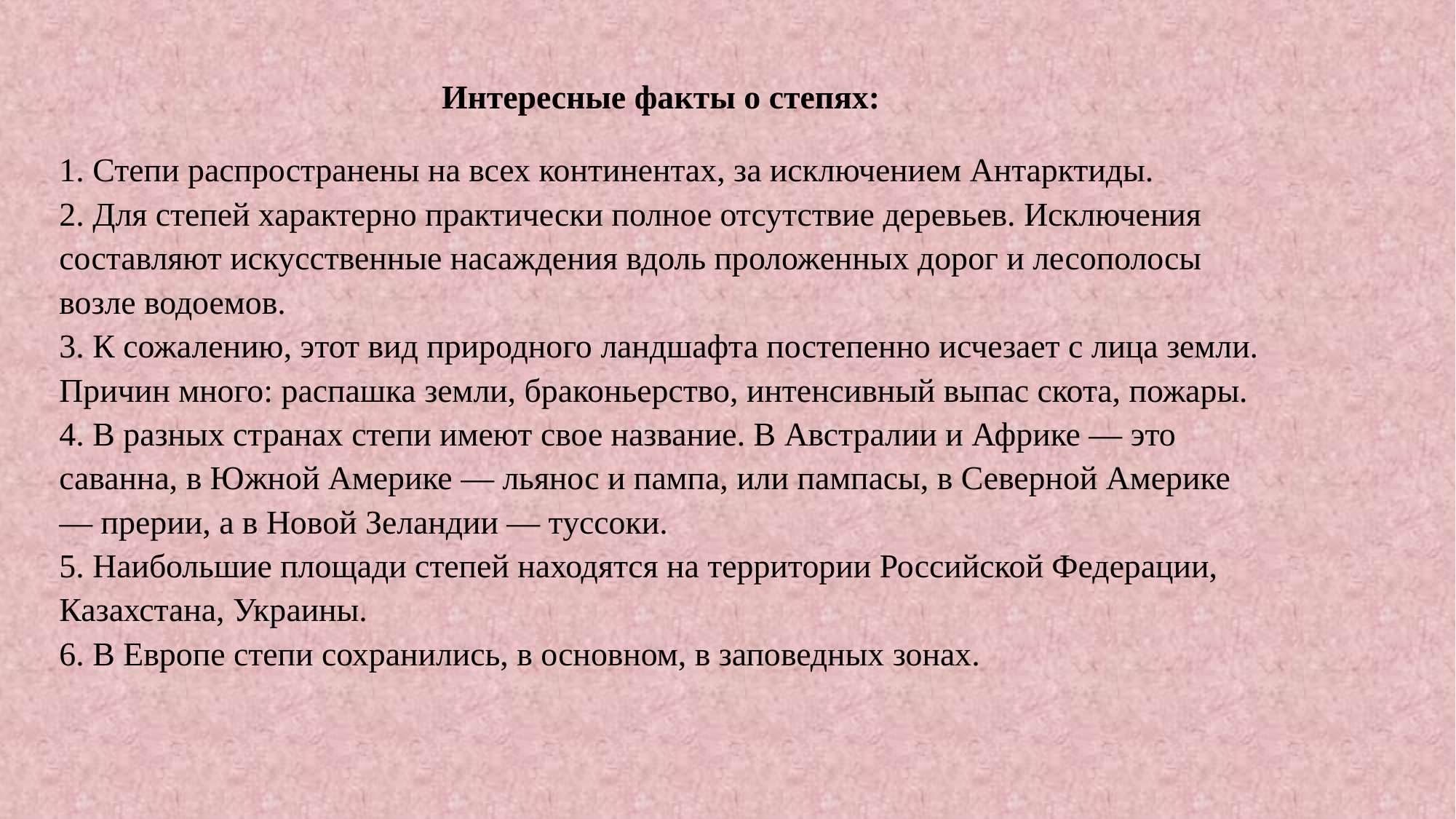

Интересные факты о степях:

1. Степи распространены на всех континентах, за исключением Антарктиды.
2. Для степей характерно практически полное отсутствие деревьев. Исключения составляют искусственные насаждения вдоль проложенных дорог и лесополосы возле водоемов.
3. К сожалению, этот вид природного ландшафта постепенно исчезает с лица земли. Причин много: распашка земли, браконьерство, интенсивный выпас скота, пожары.
4. В разных странах степи имеют свое название. В Австралии и Африке — это саванна, в Южной Америке — льянос и пампа, или пампасы, в Северной Америке — прерии, а в Новой Зеландии — туссоки.
5. Наибольшие площади степей находятся на территории Российской Федерации, Казахстана, Украины.
6. В Европе степи сохранились, в основном, в заповедных зонах.